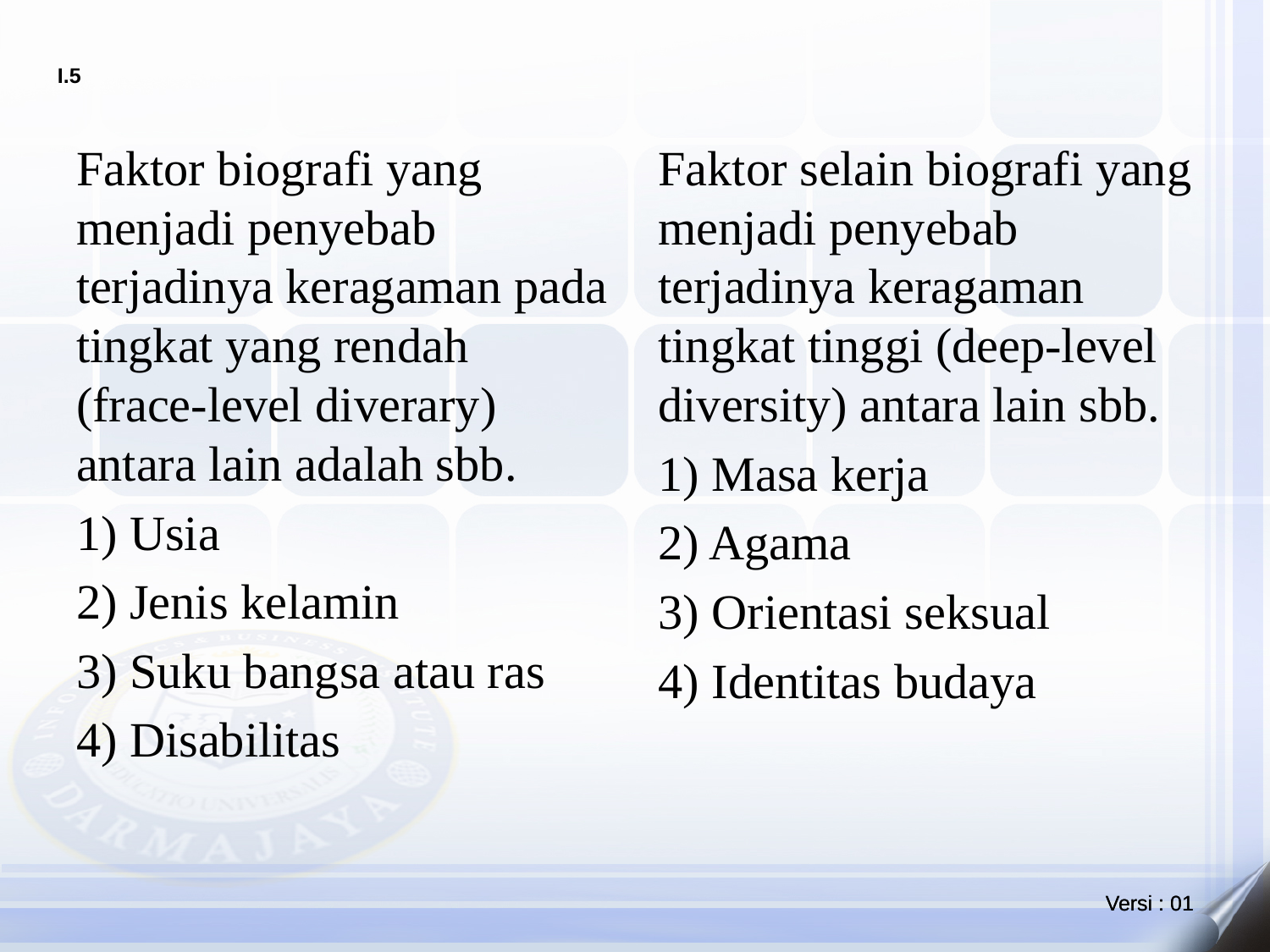

Faktor biografi yang menjadi penyebab terjadinya keragaman pada tingkat yang rendah (frace-level diverary) antara lain adalah sbb.
1) Usia
2) Jenis kelamin
3) Suku bangsa atau ras
4) Disabilitas

Faktor selain biografi yang menjadi penyebab terjadinya keragaman tingkat tinggi (deep-level diversity) antara lain sbb.
1) Masa kerja
2) Agama
3) Orientasi seksual
4) Identitas budaya